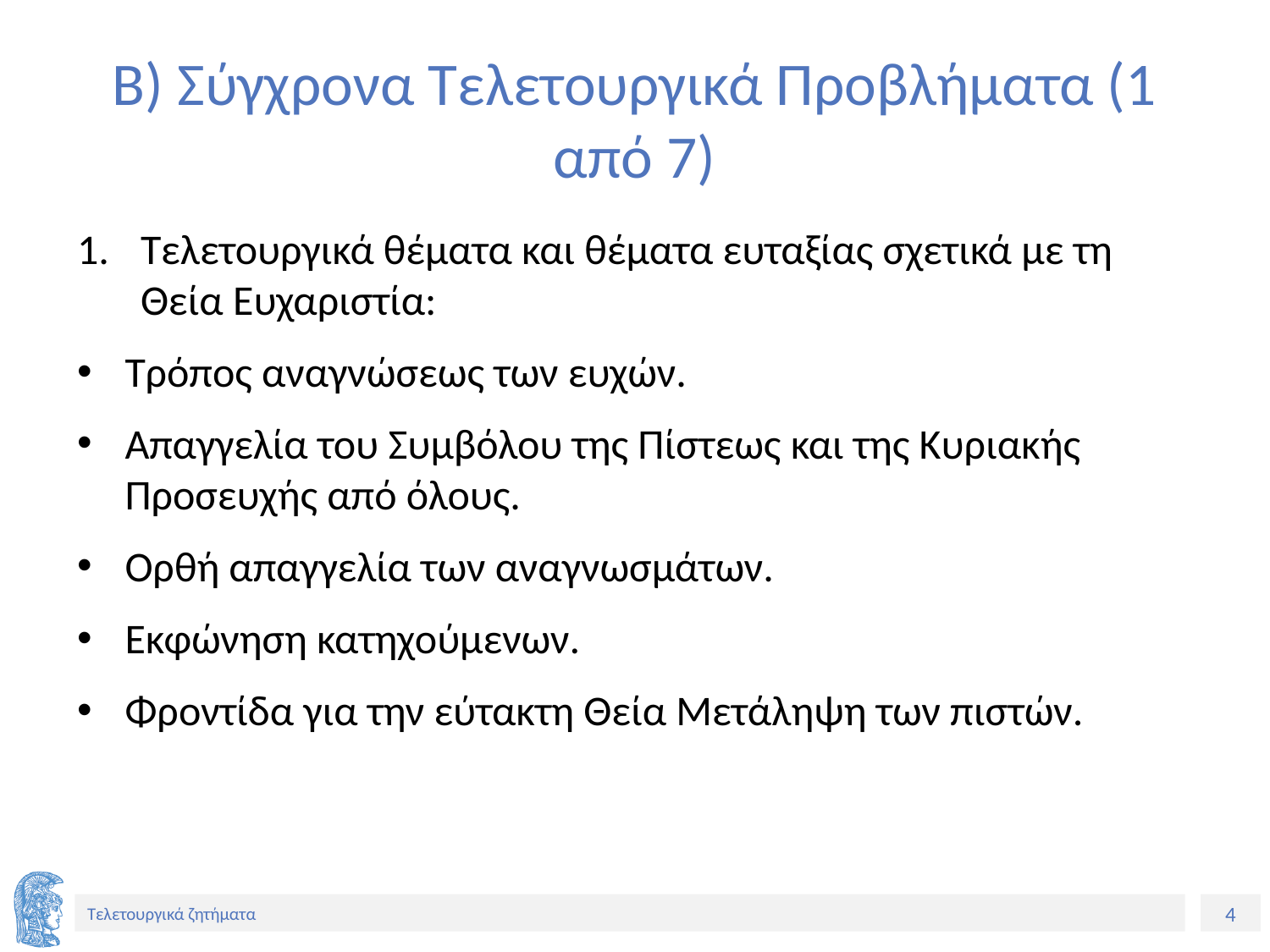

# Β) Σύγχρονα Τελετουργικά Προβλήματα (1 από 7)
Τελετουργικά θέματα και θέματα ευταξίας σχετικά με τη Θεία Ευχαριστία:
Τρόπος αναγνώσεως των ευχών.
Απαγγελία του Συμβόλου της Πίστεως και της Κυριακής Προσευχής από όλους.
Ορθή απαγγελία των αναγνωσμάτων.
Εκφώνηση κατηχούμενων.
Φροντίδα για την εύτακτη Θεία Μετάληψη των πιστών.